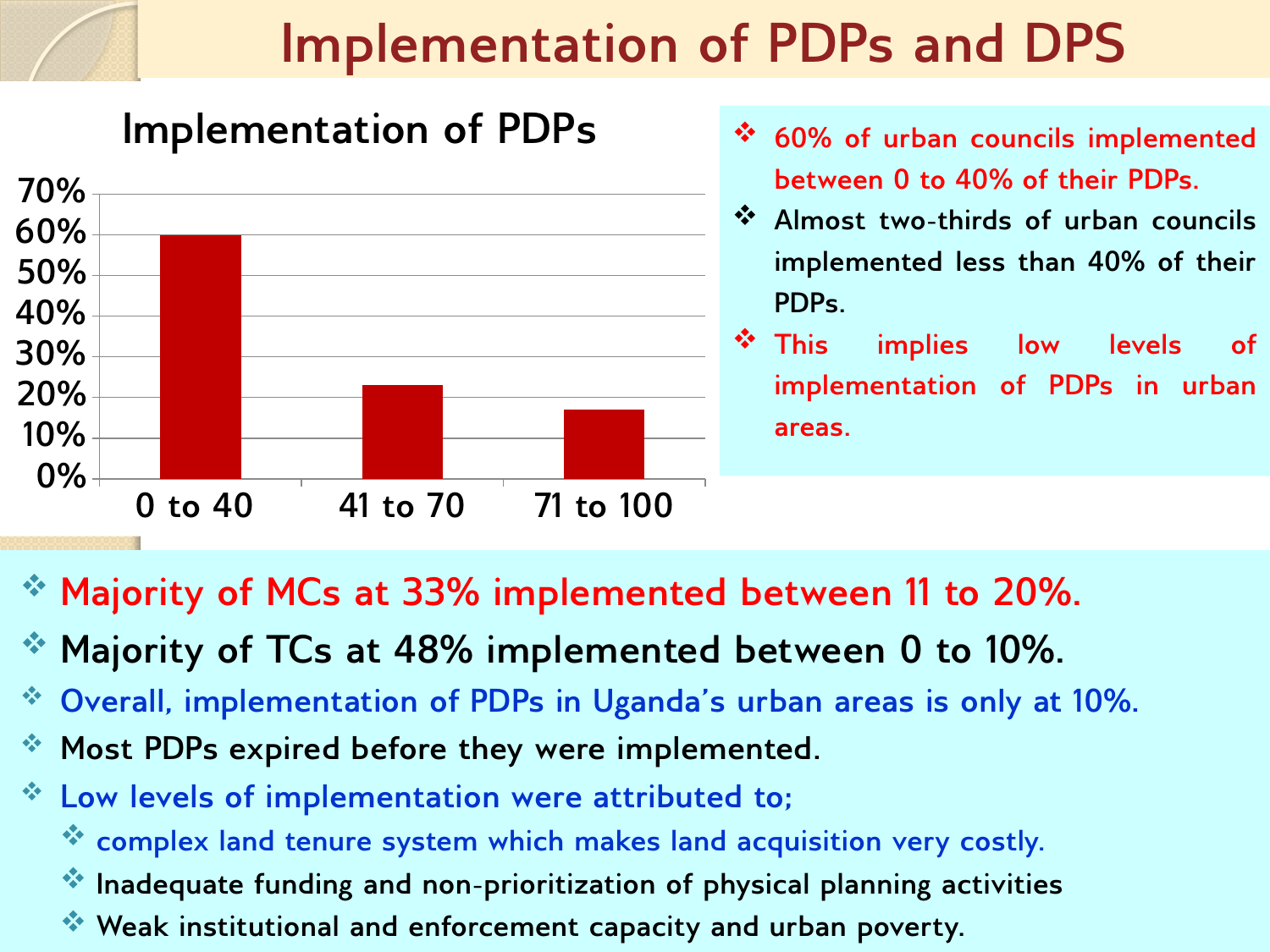

# Implementation of PDPs and DPS

### Chart: Implementation of PDPs

| Category | Percentage (%) |
|---|---|
| 0 to 40  | 0.6000000000000006 |
| 41 to 70 | 0.23 |
| 71 to 100 | 0.17 |

60% of urban councils implemented between 0 to 40% of their PDPs.
Almost two-thirds of urban councils implemented less than 40% of their PDPs.
This implies low levels of implementation of PDPs in urban areas.
Majority of MCs at 33% implemented between 11 to 20%.
Majority of TCs at 48% implemented between 0 to 10%.
Overall, implementation of PDPs in Uganda’s urban areas is only at 10%.
Most PDPs expired before they were implemented.
Low levels of implementation were attributed to;
complex land tenure system which makes land acquisition very costly.
Inadequate funding and non-prioritization of physical planning activities
Weak institutional and enforcement capacity and urban poverty.